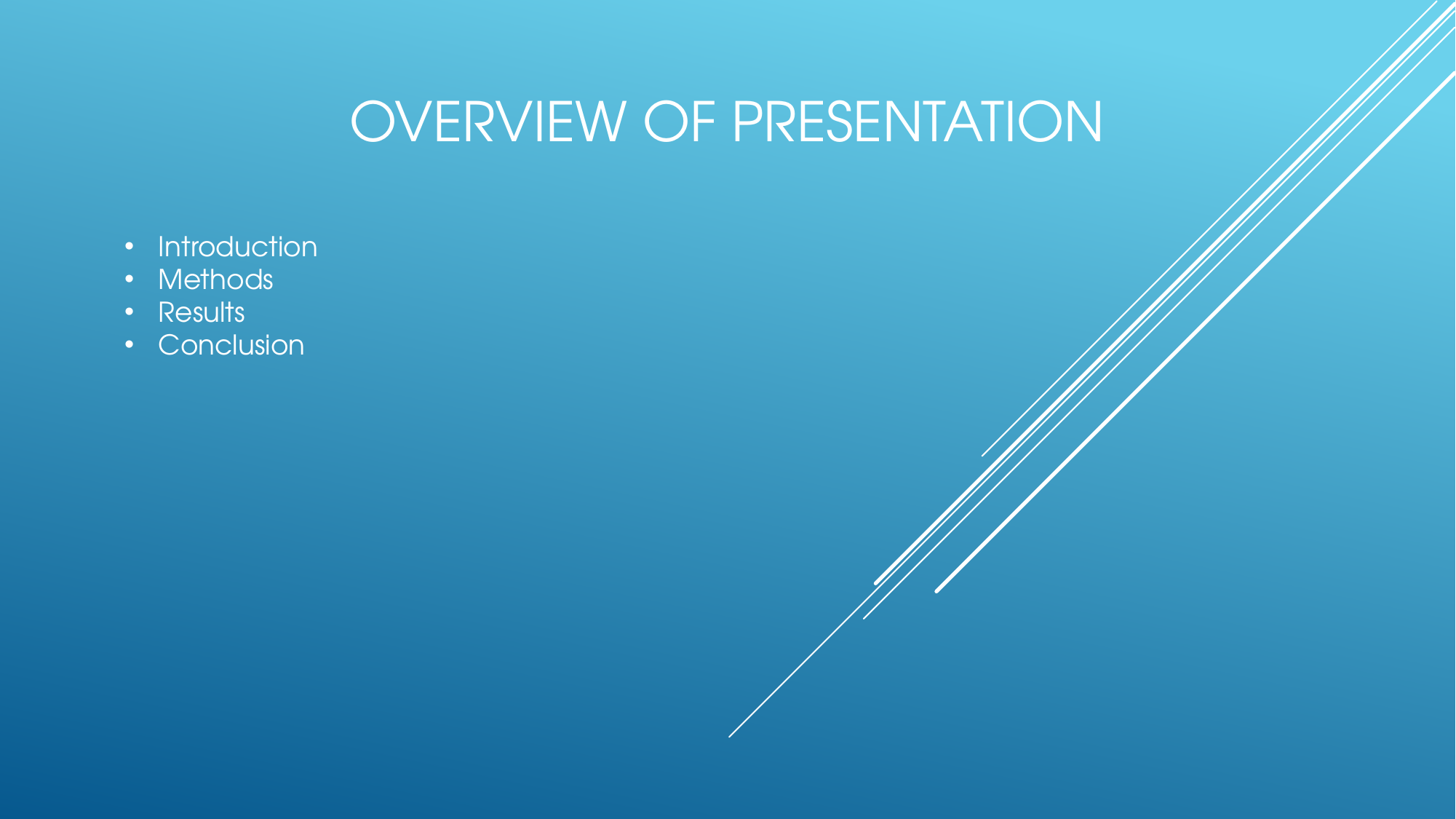

# Overview of Presentation
Introduction
Methods
Results
Conclusion